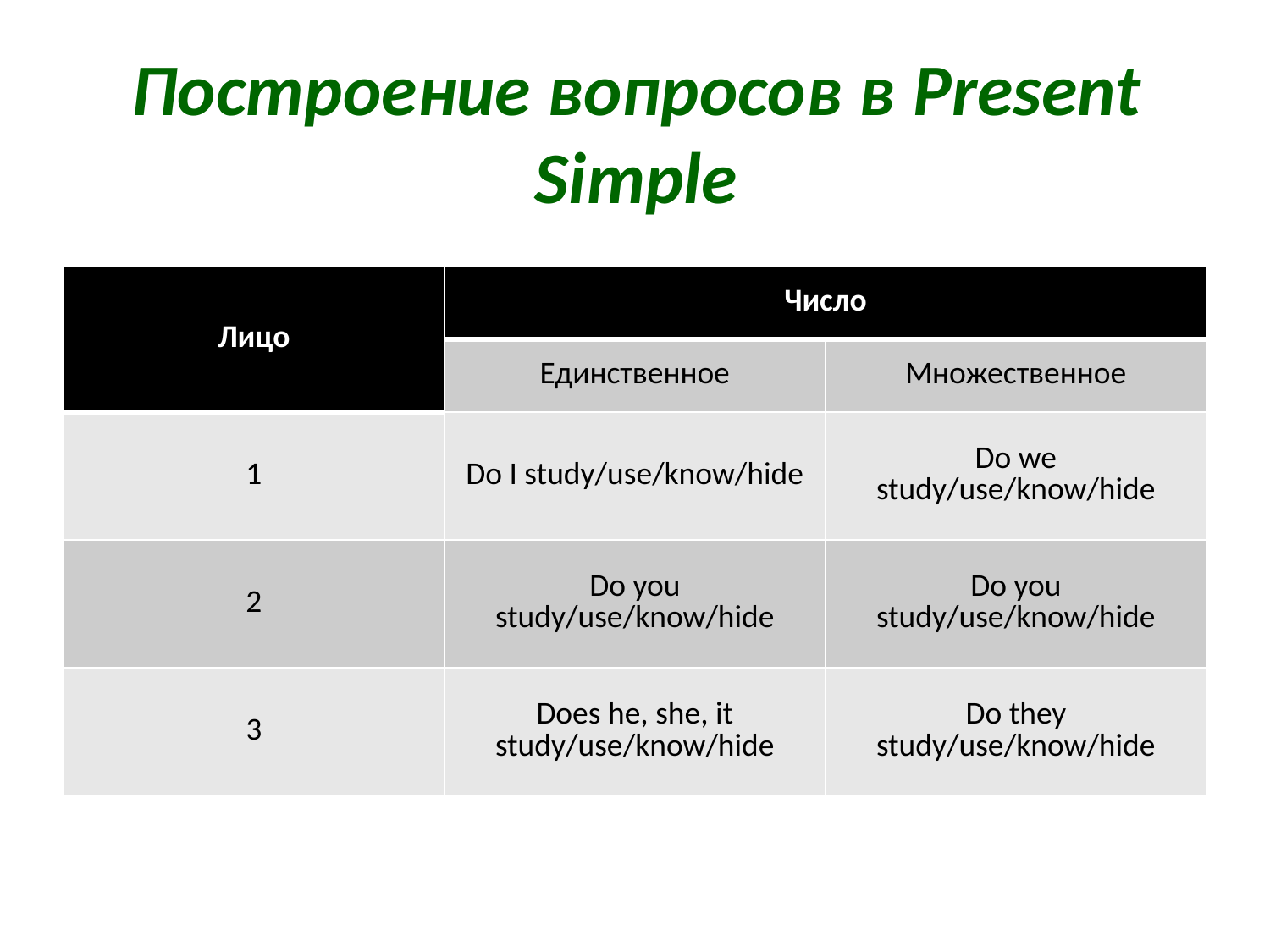

# Построение вопросов в Present Simple
| Лицо | Число |  |
| --- | --- | --- |
|  | Единственное | Множественное |
| 1 | Do I study/use/know/hide | Do we study/use/know/hide |
| 2 | Do you study/use/know/hide | Do you study/use/know/hide |
| 3 | Does he, she, it study/use/know/hide | Do they study/use/know/hide |